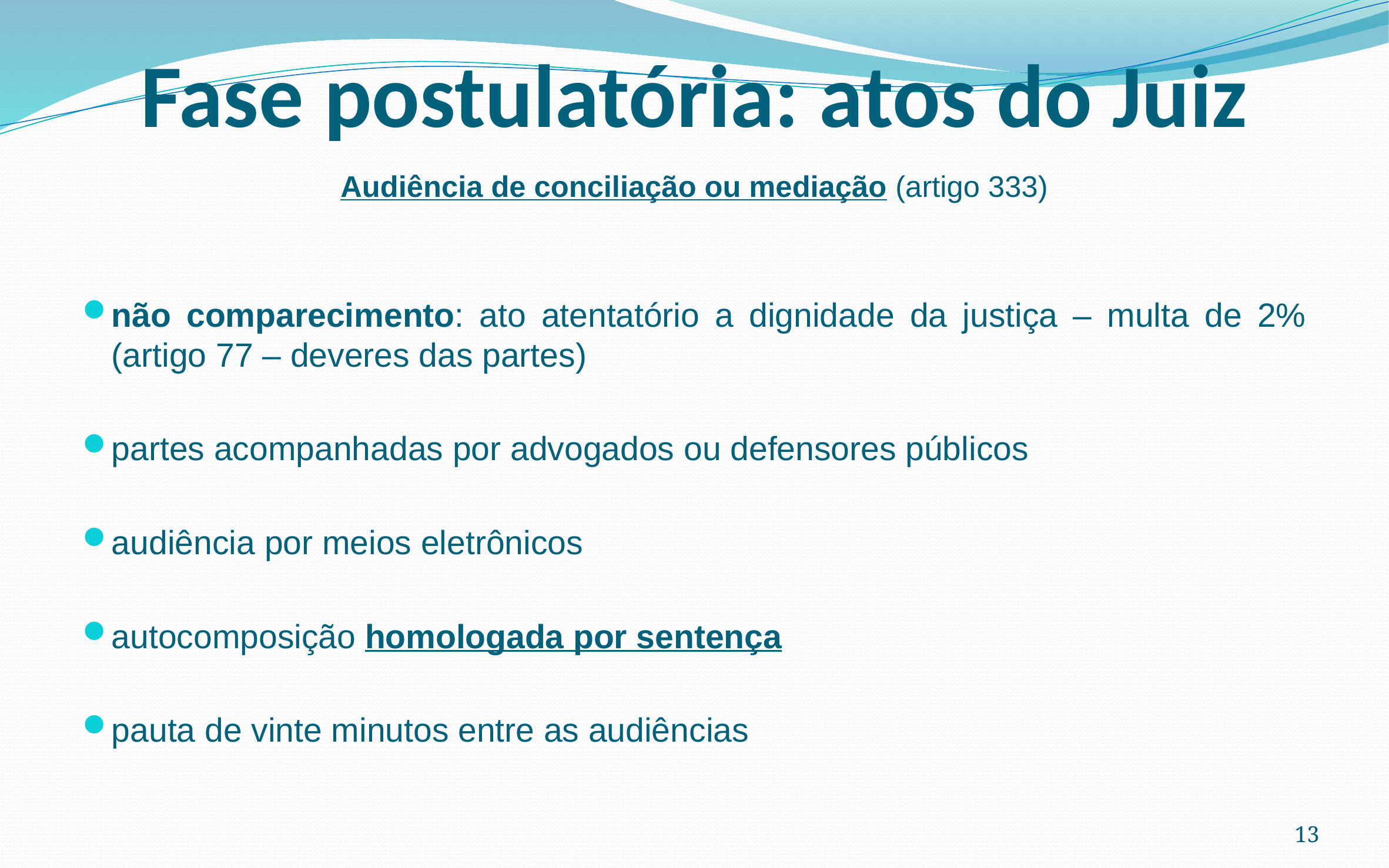

# Fase postulatória: atos do Juiz

Audiência de conciliação ou mediação (artigo 333)

não comparecimento: ato atentatório a dignidade da justiça – multa de 2% (artigo 77 – deveres das partes)

partes acompanhadas por advogados ou defensores públicos

audiência por meios eletrônicos

autocomposição homologada por sentença

pauta de vinte minutos entre as audiências

13